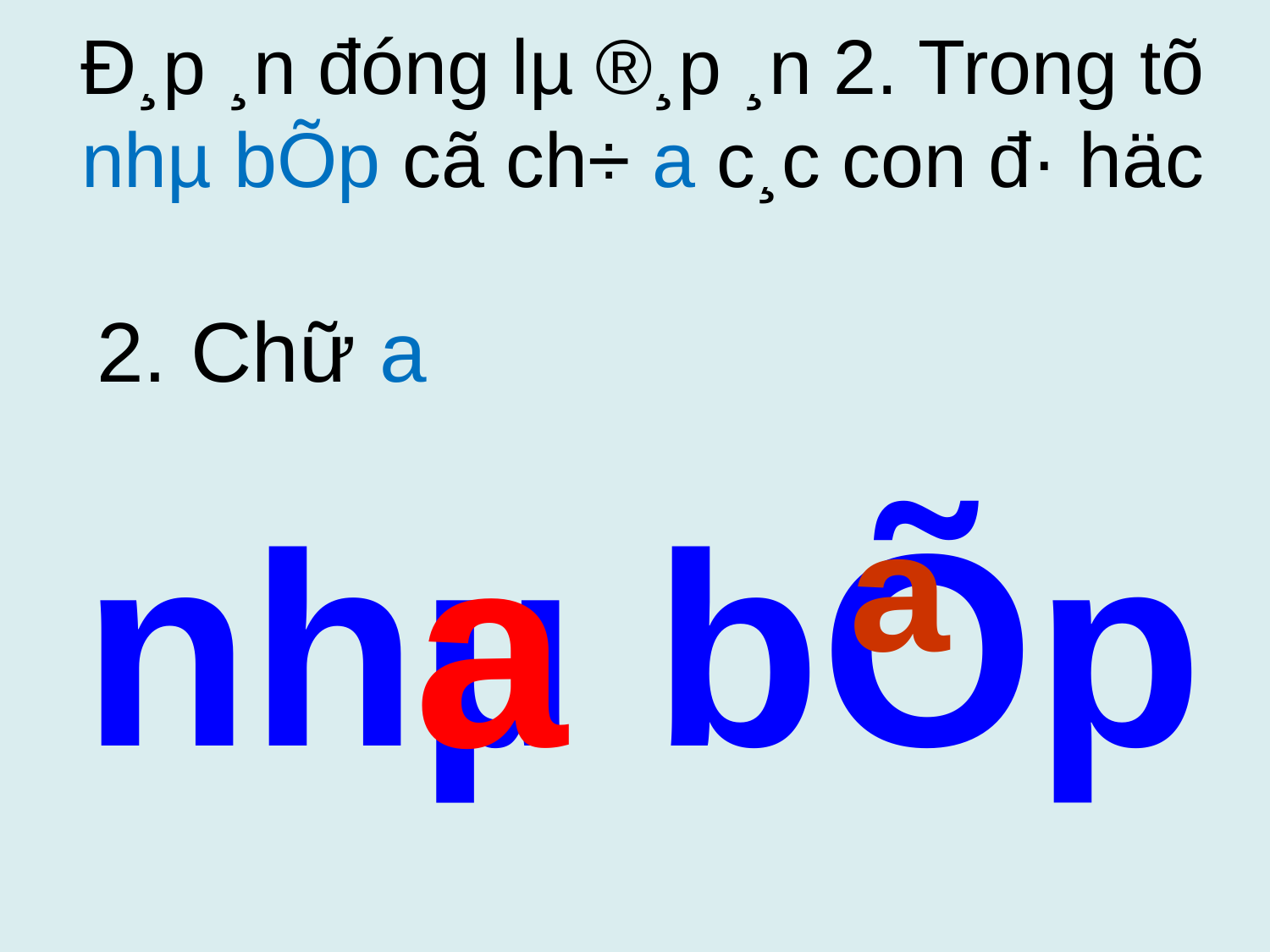

Đ¸p ¸n đóng lµ ®¸p ¸n 2. Trong tõ nhµ bÕp cã ch÷ a c¸c con đ· häc
2. Chữ a
nhµ bÕp
a
ª